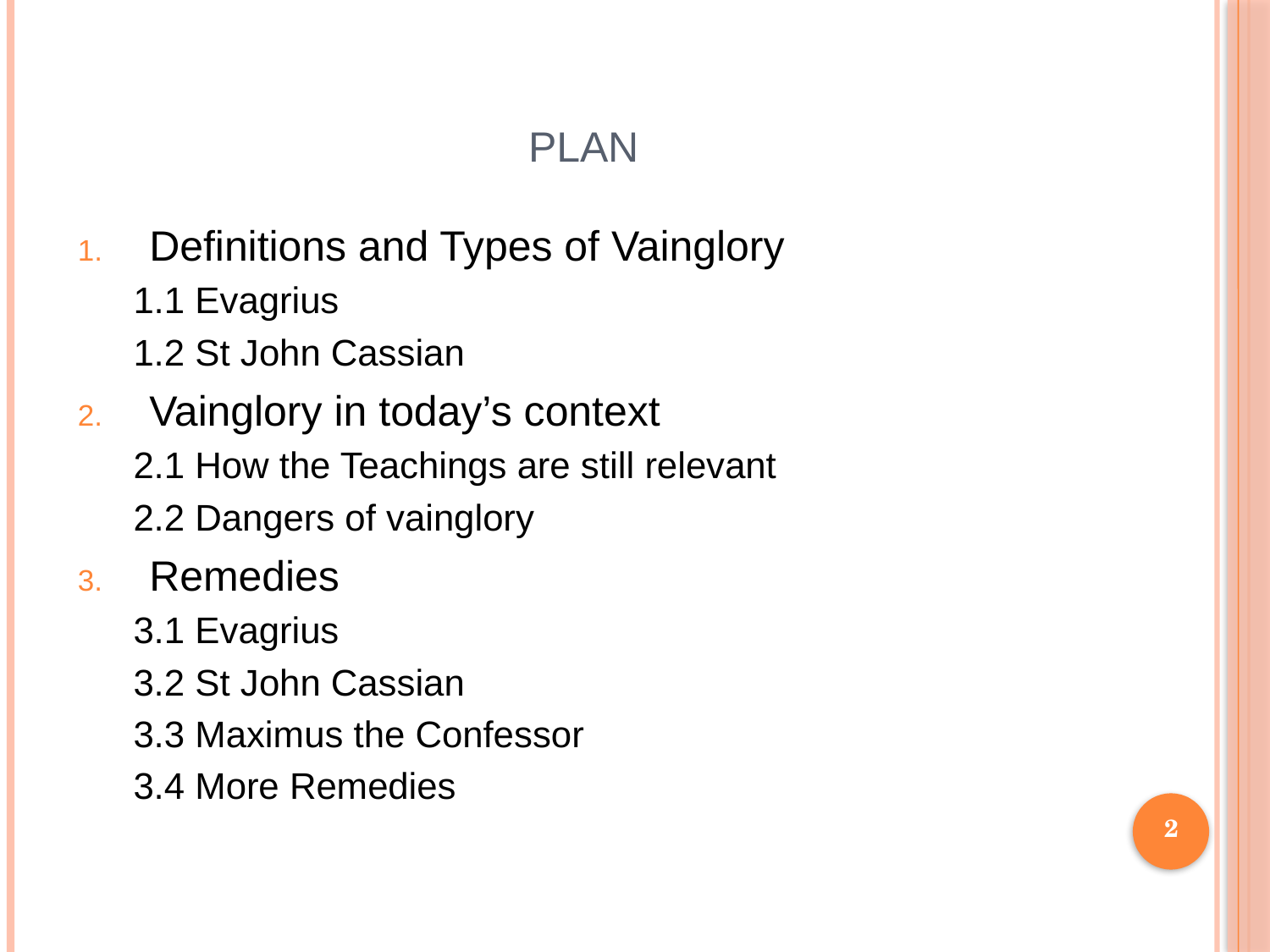

# PLAN
Definitions and Types of Vainglory
1.1 Evagrius
1.2 St John Cassian
Vainglory in today’s context
2.1 How the Teachings are still relevant
2.2 Dangers of vainglory
Remedies
3.1 Evagrius
3.2 St John Cassian
3.3 Maximus the Confessor
3.4 More Remedies

2